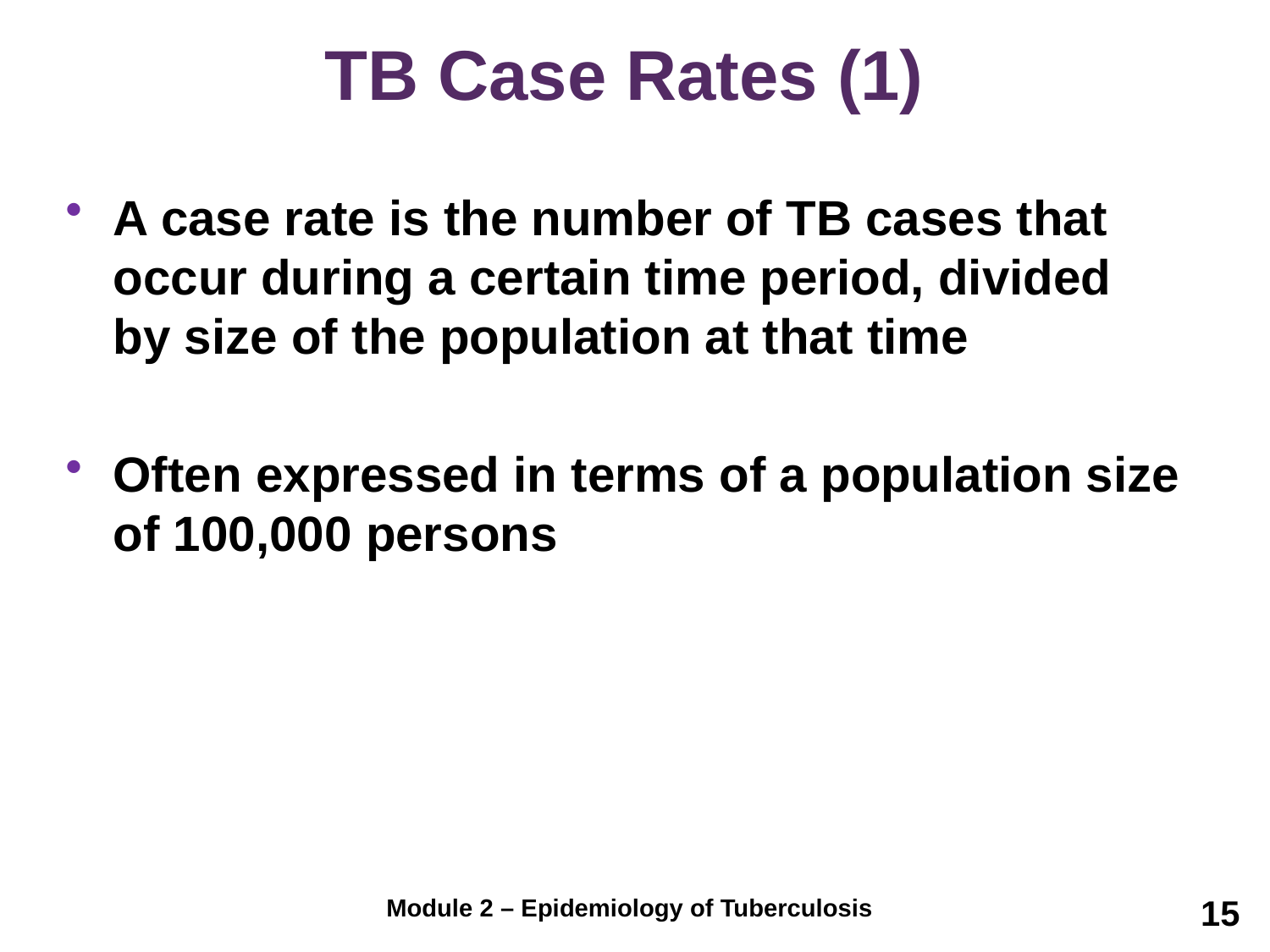

# TB Case Rates (1)
A case rate is the number of TB cases that occur during a certain time period, divided by size of the population at that time

Often expressed in terms of a population size of 100,000 persons

15
Module 2 – Epidemiology of Tuberculosis